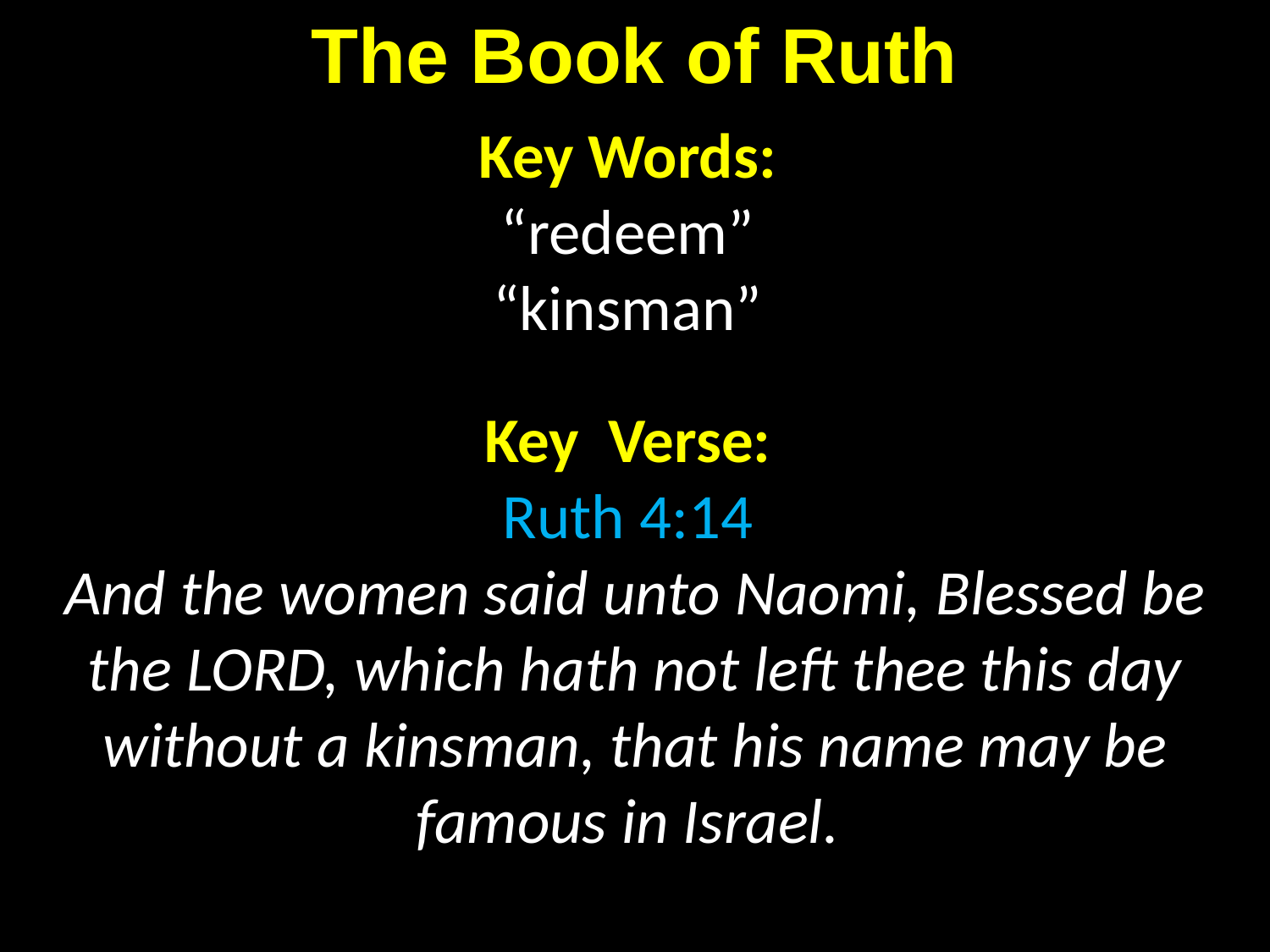

The Book of Ruth
Key Words:
“redeem”
“kinsman”
Key  Verse:
Ruth 4:14
And the women said unto Naomi, Blessed be the LORD, which hath not left thee this day without a kinsman, that his name may be famous in Israel.